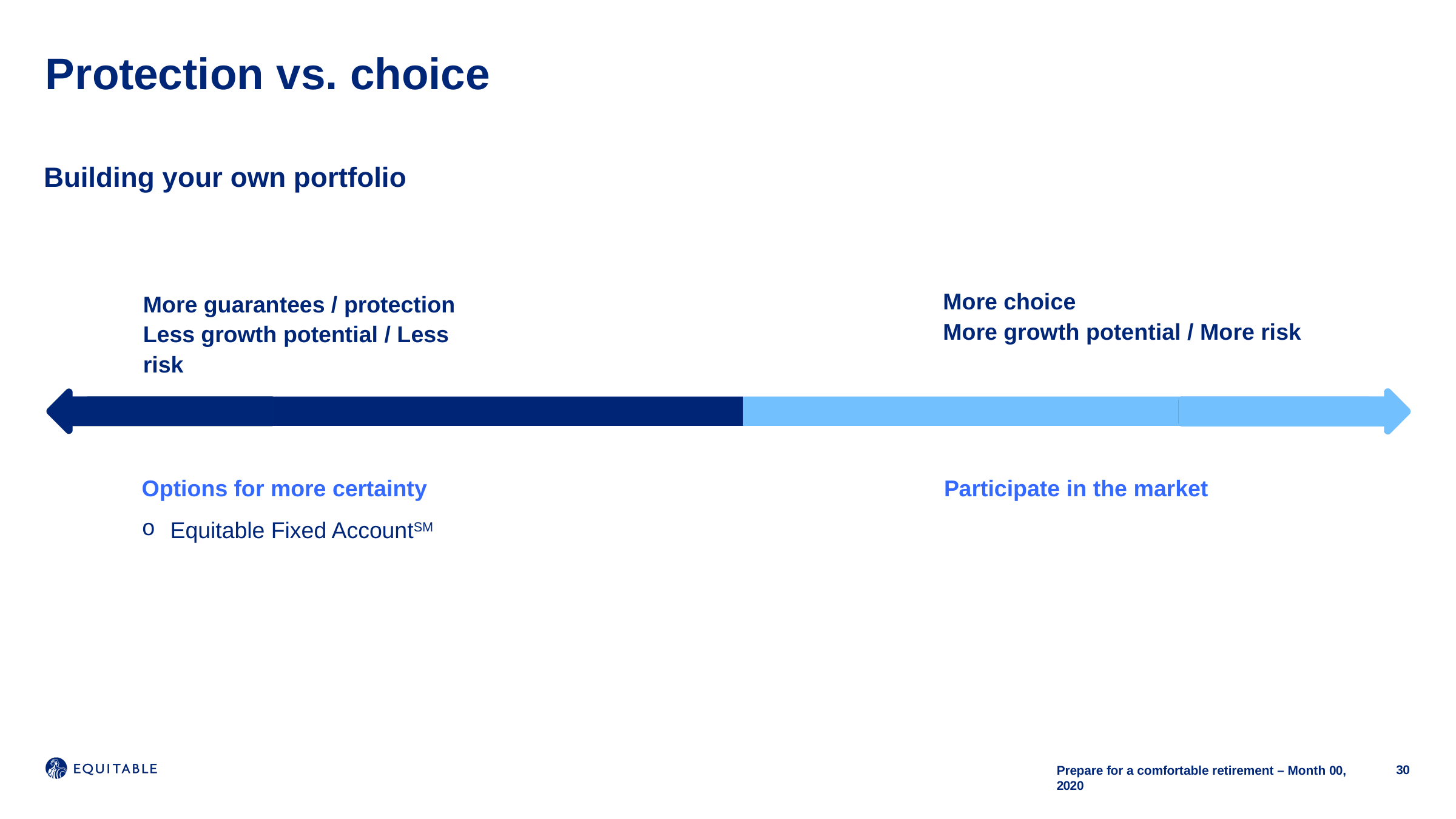

# Protection vs. choice
Building your own portfolio
More guarantees / protection Less growth potential / Less risk
More choice
More growth potential / More risk

Options for more certainty
Equitable Fixed AccountSM
Participate in the market
30
Prepare for a comfortable retirement – Month 00, 2020